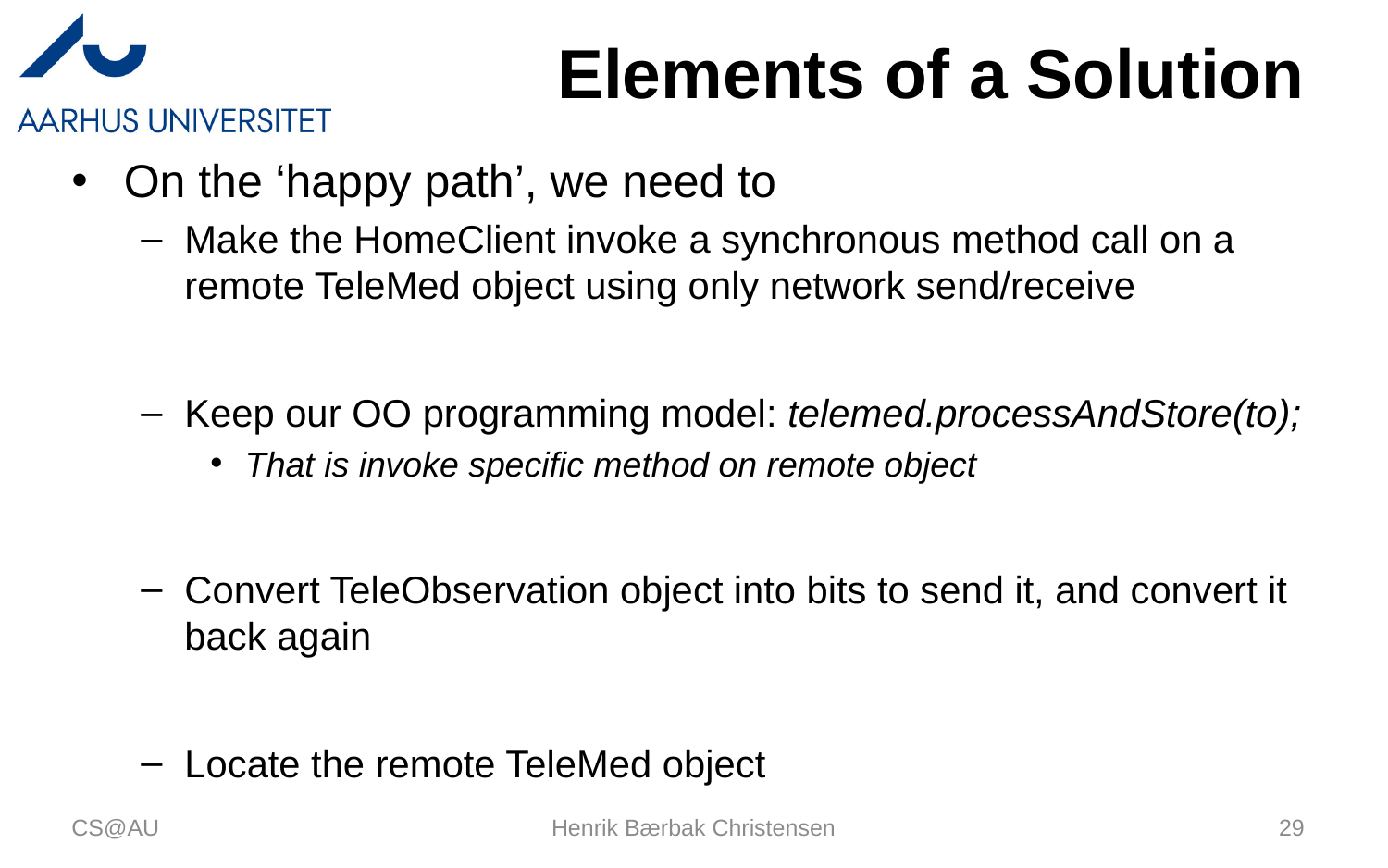

# Elements of a Solution
On the ‘happy path’, we need to
Make the HomeClient invoke a synchronous method call on a remote TeleMed object using only network send/receive

Keep our OO programming model: telemed.processAndStore(to);
That is invoke specific method on remote object

Convert TeleObservation object into bits to send it, and convert it back again

Locate the remote TeleMed object
CS@AU
Henrik Bærbak Christensen
29